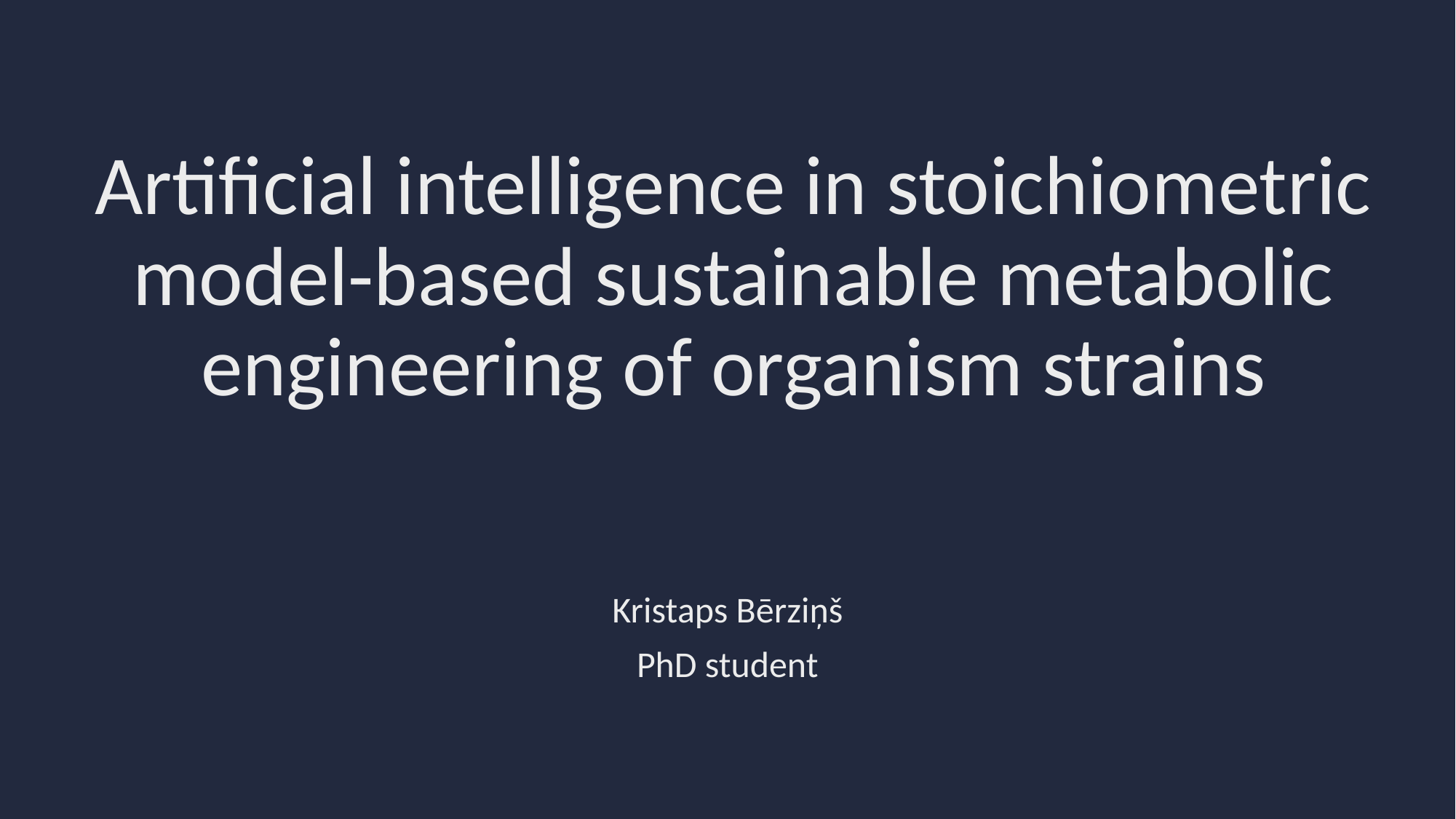

# Artificial intelligence in stoichiometric model-based sustainable metabolic engineering of organism strains
Kristaps Bērziņš
PhD student